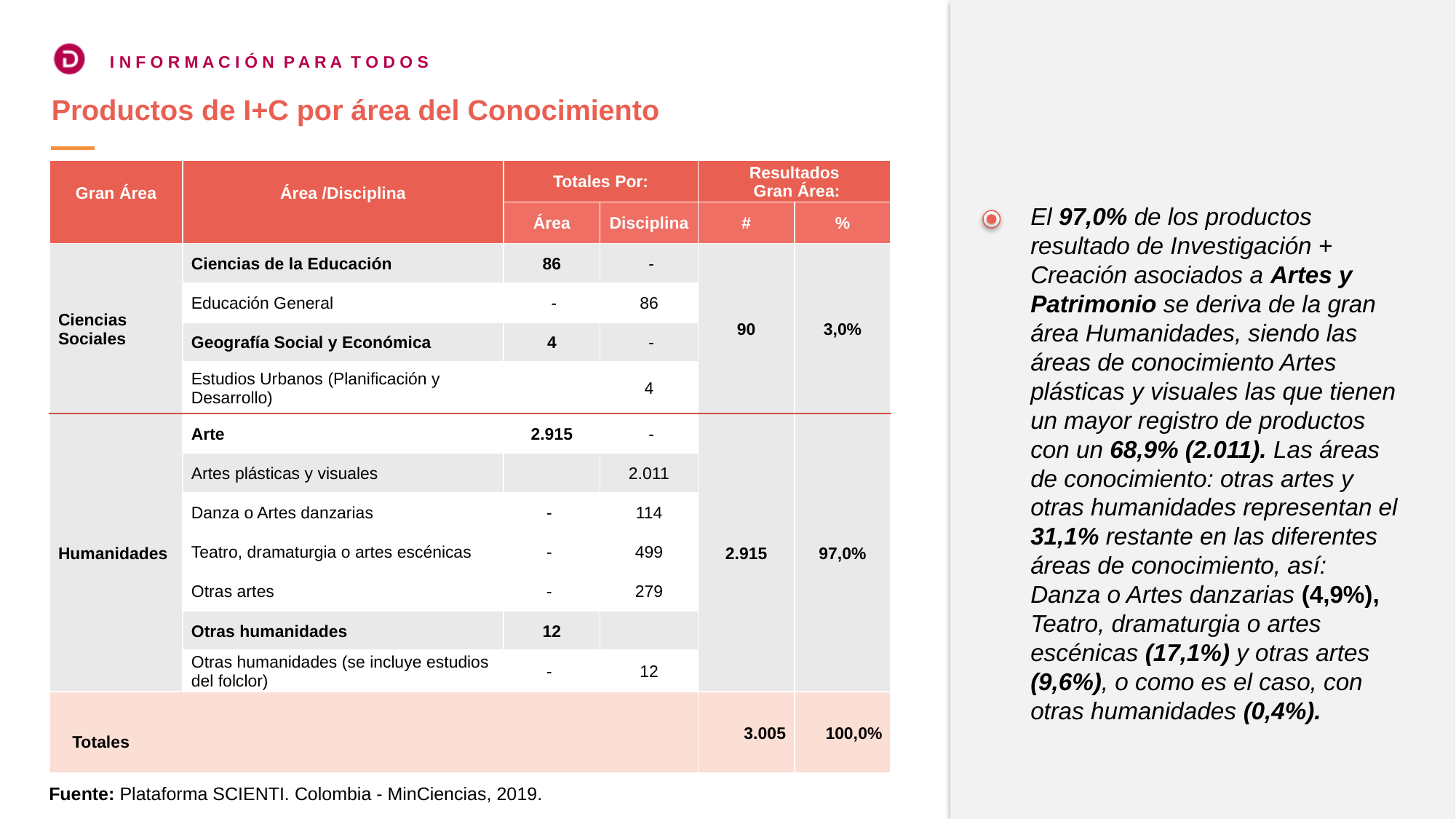

Productos de I+C por área del Conocimiento
| Gran Área | Área /Disciplina | Totales Por: |  | Resultados Gran Área: |  |
| --- | --- | --- | --- | --- | --- |
|  |  | Área | Disciplina | # | % |
| Ciencias Sociales | Ciencias de la Educación | 86 | - | 90 | 3,0% |
|  | Educación General | - | 86 |  |  |
|  | Geografía Social y Económica | 4 | - |  |  |
|  | Estudios Urbanos (Planificación y Desarrollo) |  | 4 |  |  |
| Humanidades | Arte | 2.915 | - | 2.915 | 97,0% |
|  | Artes plásticas y visuales |  | 2.011 |  |  |
|  | Danza o Artes danzarias | - | 114 |  |  |
|  | Teatro, dramaturgia o artes escénicas | - | 499 |  |  |
|  | Otras artes | - | 279 |  |  |
|  | Otras humanidades | 12 |  |  |  |
|  | Otras humanidades (se incluye estudios del folclor) | - | 12 |  |  |
| Totales |  |  |  | 3.005 | 100,0% |
El 97,0% de los productos resultado de Investigación + Creación asociados a Artes y Patrimonio se deriva de la gran área Humanidades, siendo las áreas de conocimiento Artes plásticas y visuales las que tienen un mayor registro de productos con un 68,9% (2.011). Las áreas de conocimiento: otras artes y otras humanidades representan el 31,1% restante en las diferentes áreas de conocimiento, así: Danza o Artes danzarias (4,9%), Teatro, dramaturgia o artes escénicas (17,1%) y otras artes (9,6%), o como es el caso, con otras humanidades (0,4%).

Fuente: Plataforma SCIENTI. Colombia - MinCiencias, 2019.